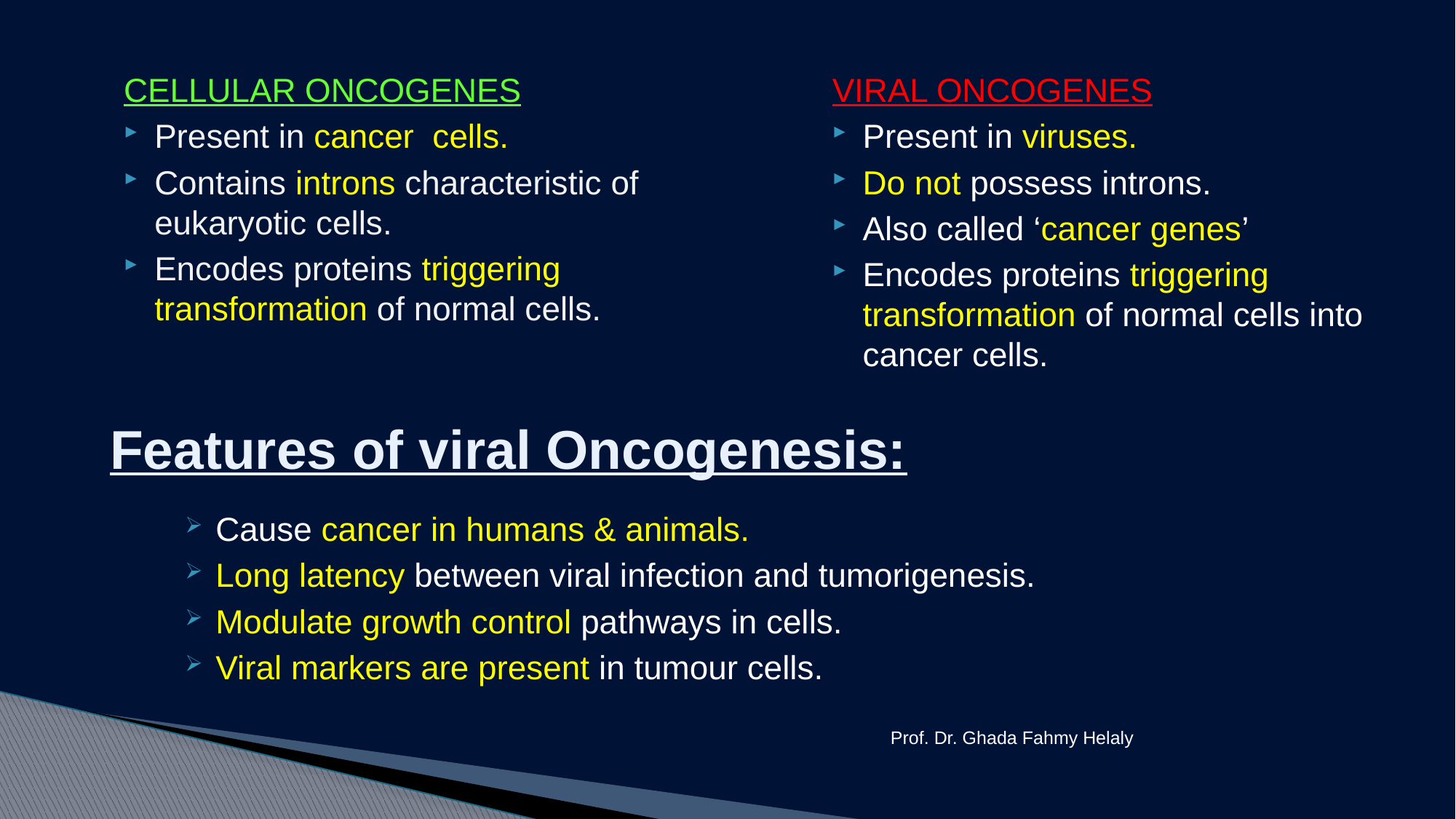

CELLULAR ONCOGENES
Present in cancer  cells.
Contains introns characteristic of eukaryotic cells.
Encodes proteins triggering transformation of normal cells.

VIRAL ONCOGENES
Present in viruses.
Do not possess introns.
Also called ‘cancer genes’
Encodes proteins triggering transformation of normal cells into cancer cells.
Features of viral Oncogenesis:
Cause cancer in humans & animals.
Long latency between viral infection and tumorigenesis.
Modulate growth control pathways in cells.
Viral markers are present in tumour cells.

Prof. Dr. Ghada Fahmy Helaly